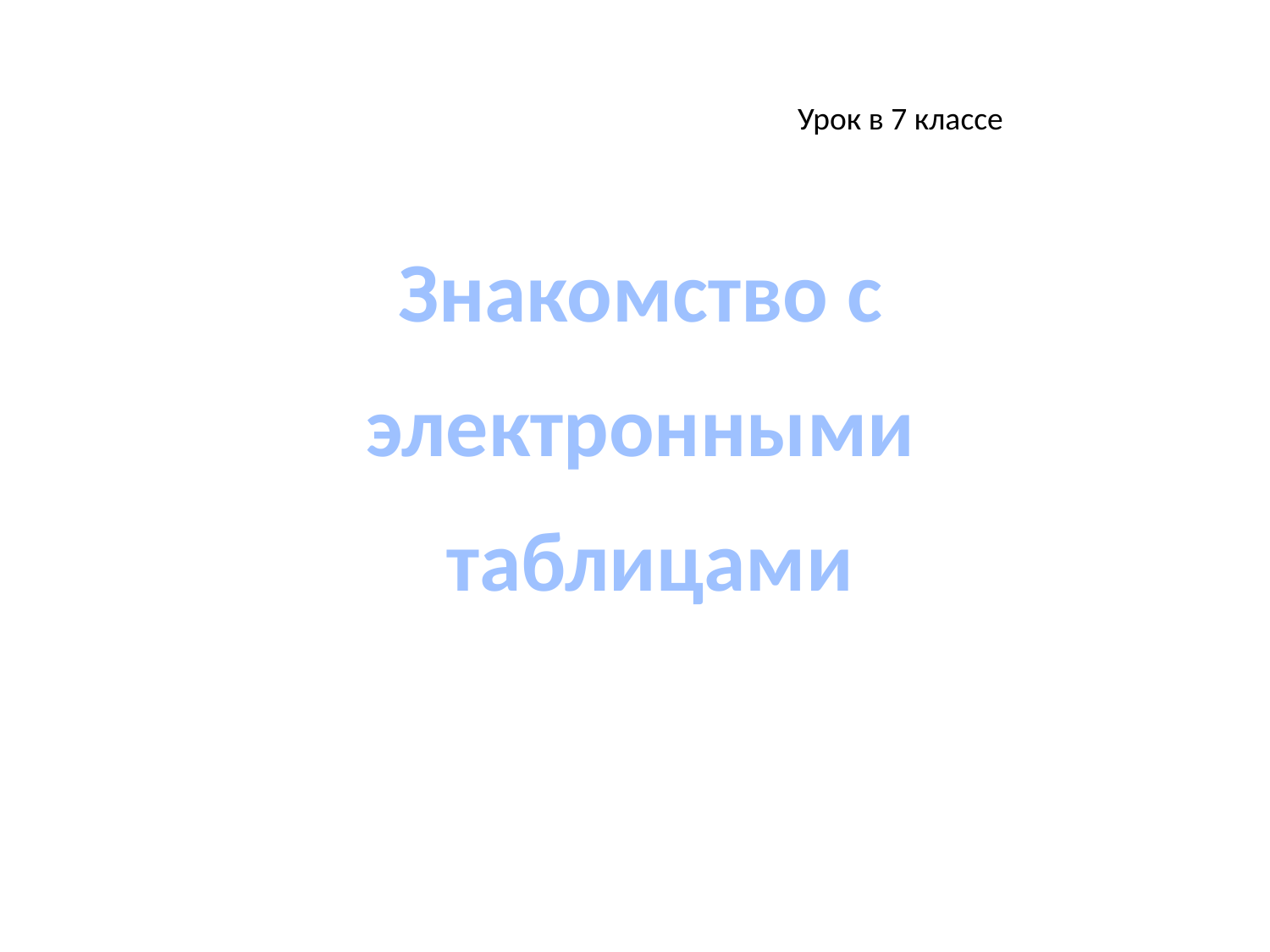

Урок в 7 классе
Знакомство с
электронными
таблицами